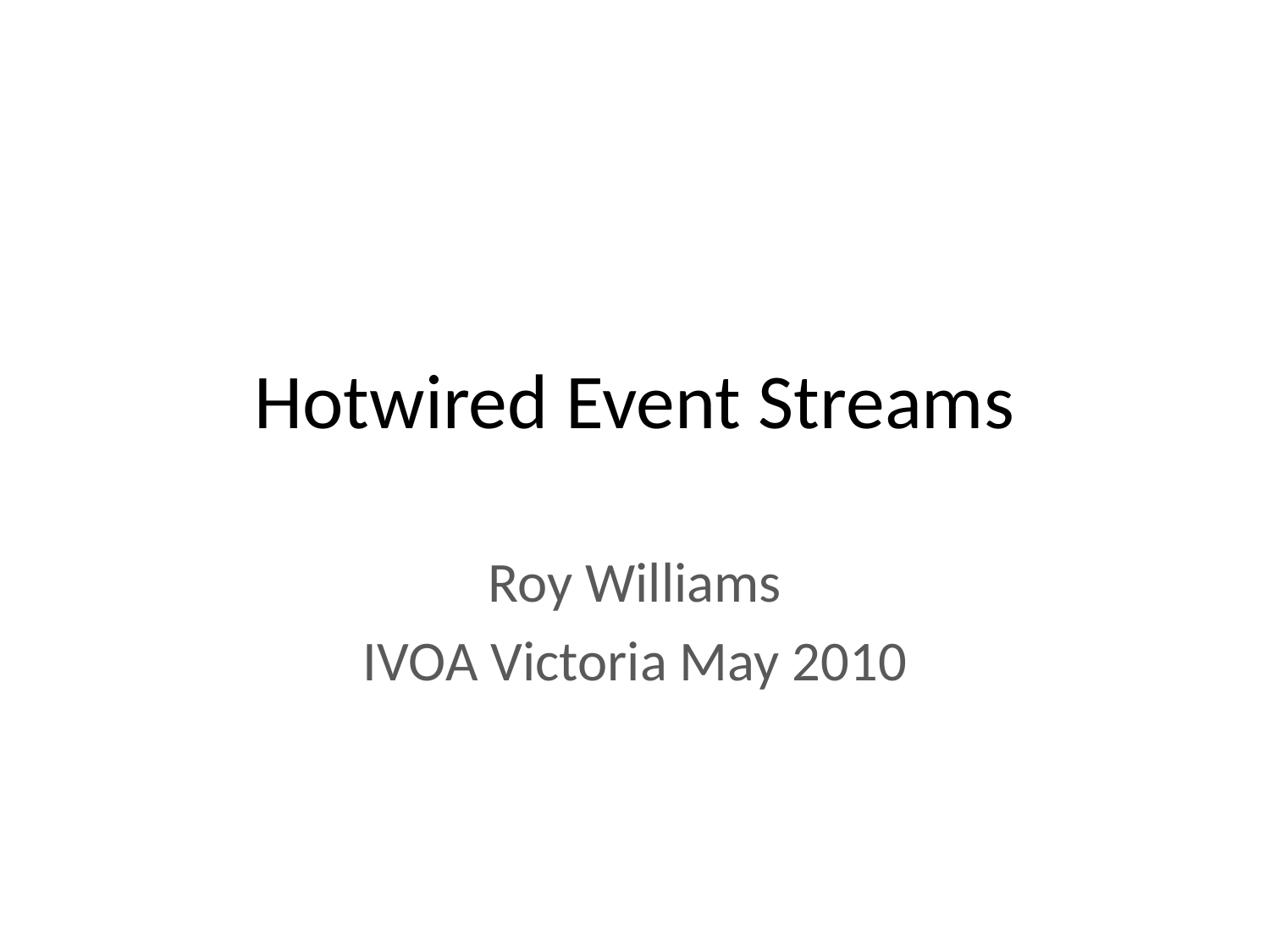

# Hotwired Event Streams
Roy Williams
IVOA Victoria May 2010